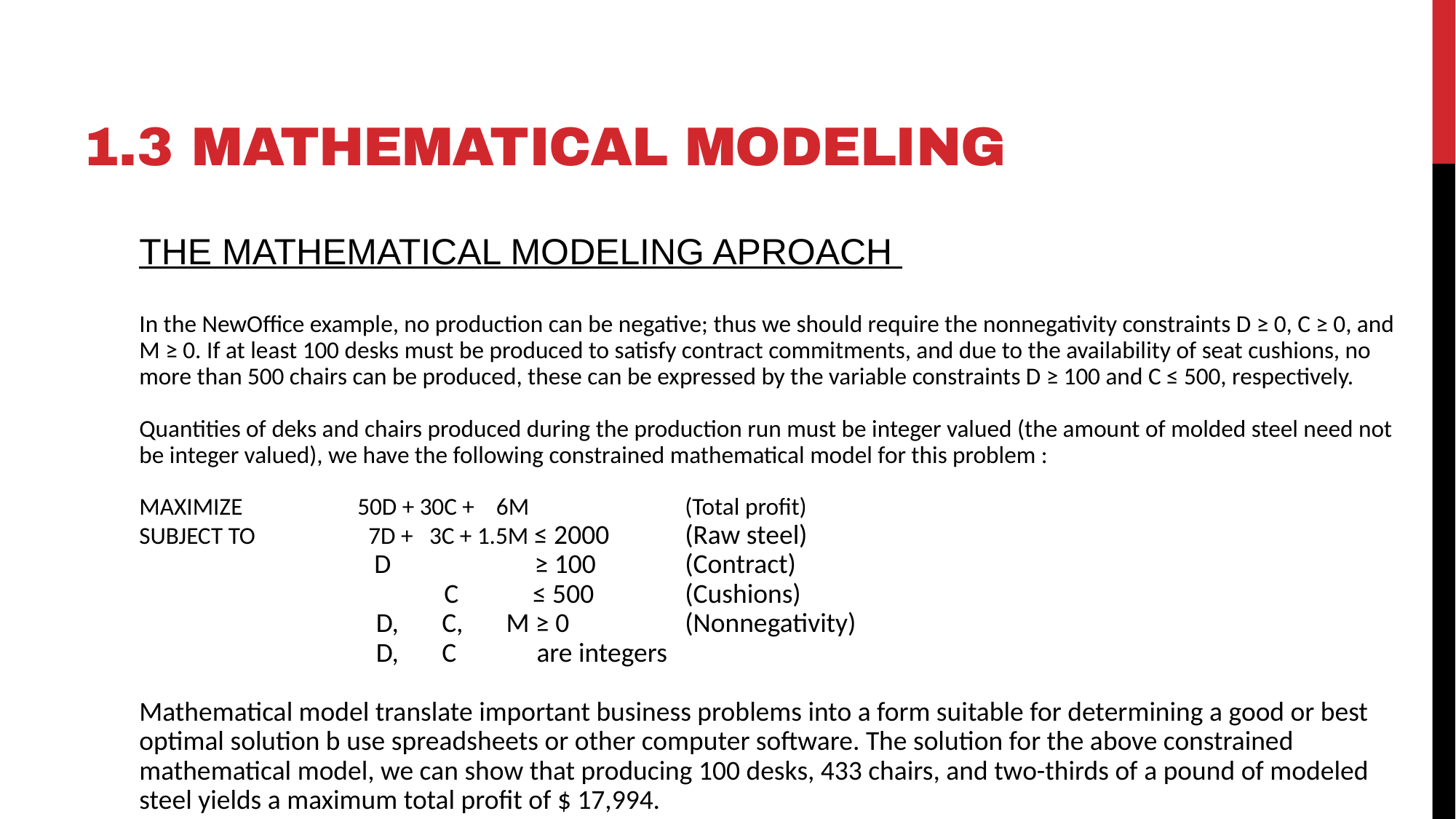

# 1.3 mathematical modeling
THE MATHEMATICAL MODELING APROACH

In the NewOffice example, no production can be negative; thus we should require the nonnegativity constraints D ≥ 0, C ≥ 0, and M ≥ 0. If at least 100 desks must be produced to satisfy contract commitments, and due to the availability of seat cushions, no more than 500 chairs can be produced, these can be expressed by the variable constraints D ≥ 100 and C ≤ 500, respectively.

Quantities of deks and chairs produced during the production run must be integer valued (the amount of molded steel need not be integer valued), we have the following constrained mathematical model for this problem :

MAXIMIZE		50D + 30C +    6M		(Total profit)
SUBJECT TO	  7D +   3C + 1.5M ≤ 2000	(Raw steel)
                                      D	           ≥ 100	(Contract)
		              C            ≤ 500	(Cushions)
		   D,       C,       M ≥ 0		(Nonnegativity)
		   D,       C             are integers

Mathematical model translate important business problems into a form suitable for determining a good or best optimal solution b use spreadsheets or other computer software. The solution for the above constrained mathematical model, we can show that producing 100 desks, 433 chairs, and two-thirds of a pound of modeled steel yields a maximum total profit of $ 17,994.